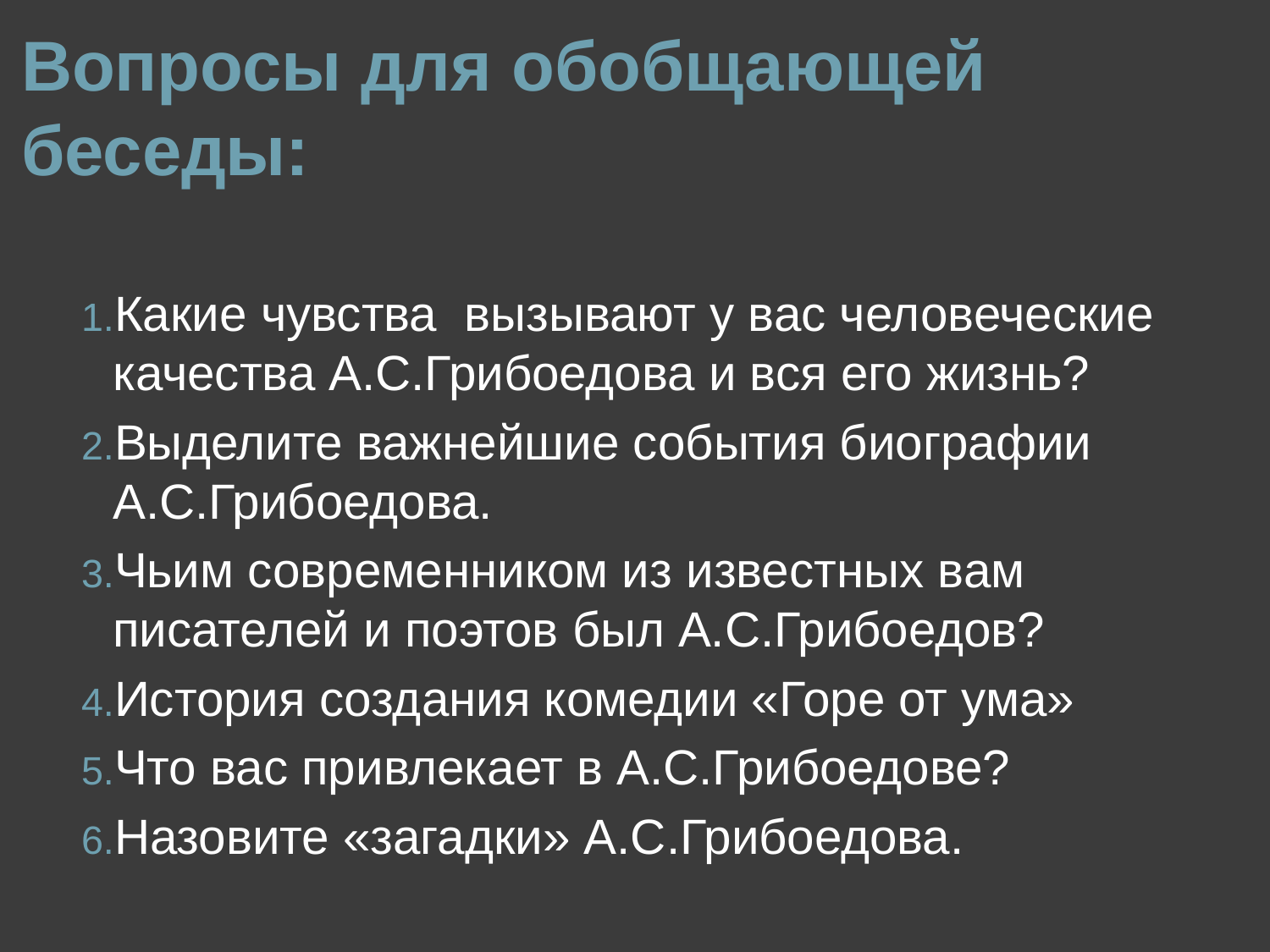

# Вопросы для обобщающей беседы:
Какие чувства  вызывают у вас человеческие качества А.С.Грибоедова и вся его жизнь?
Выделите важнейшие события биографии А.С.Грибоедова.
Чьим современником из известных вам писателей и поэтов был А.С.Грибоедов?
История создания комедии «Горе от ума»
Что вас привлекает в А.С.Грибоедове?
Назовите «загадки» А.С.Грибоедова.